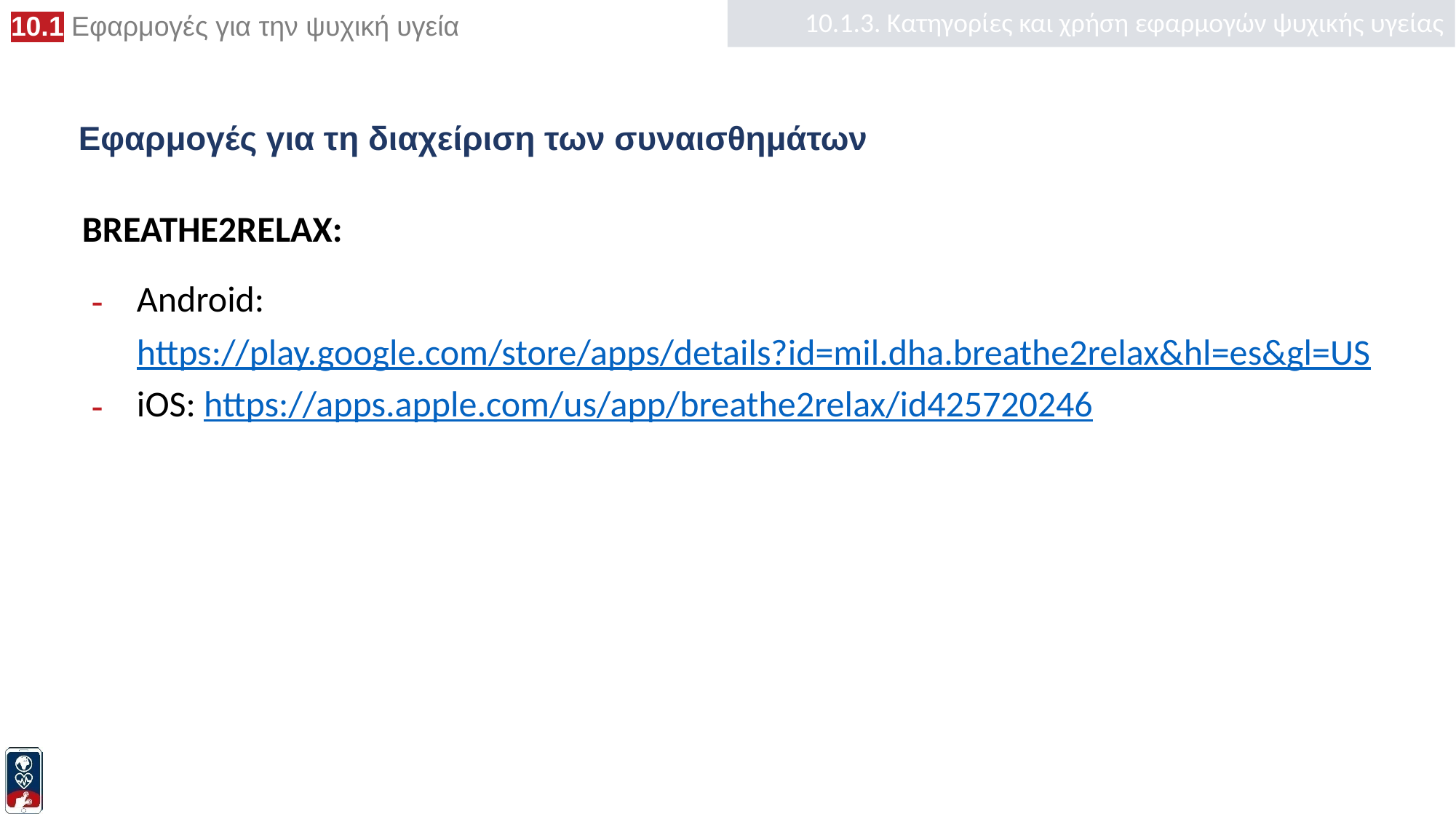

10.1.3. Κατηγορίες και χρήση εφαρμογών ψυχικής υγείας
# Εφαρμογές για τη διαχείριση των συναισθημάτων
BREATHE2RELAX:
Android: https://play.google.com/store/apps/details?id=mil.dha.breathe2relax&hl=es&gl=US
iOS: https://apps.apple.com/us/app/breathe2relax/id425720246